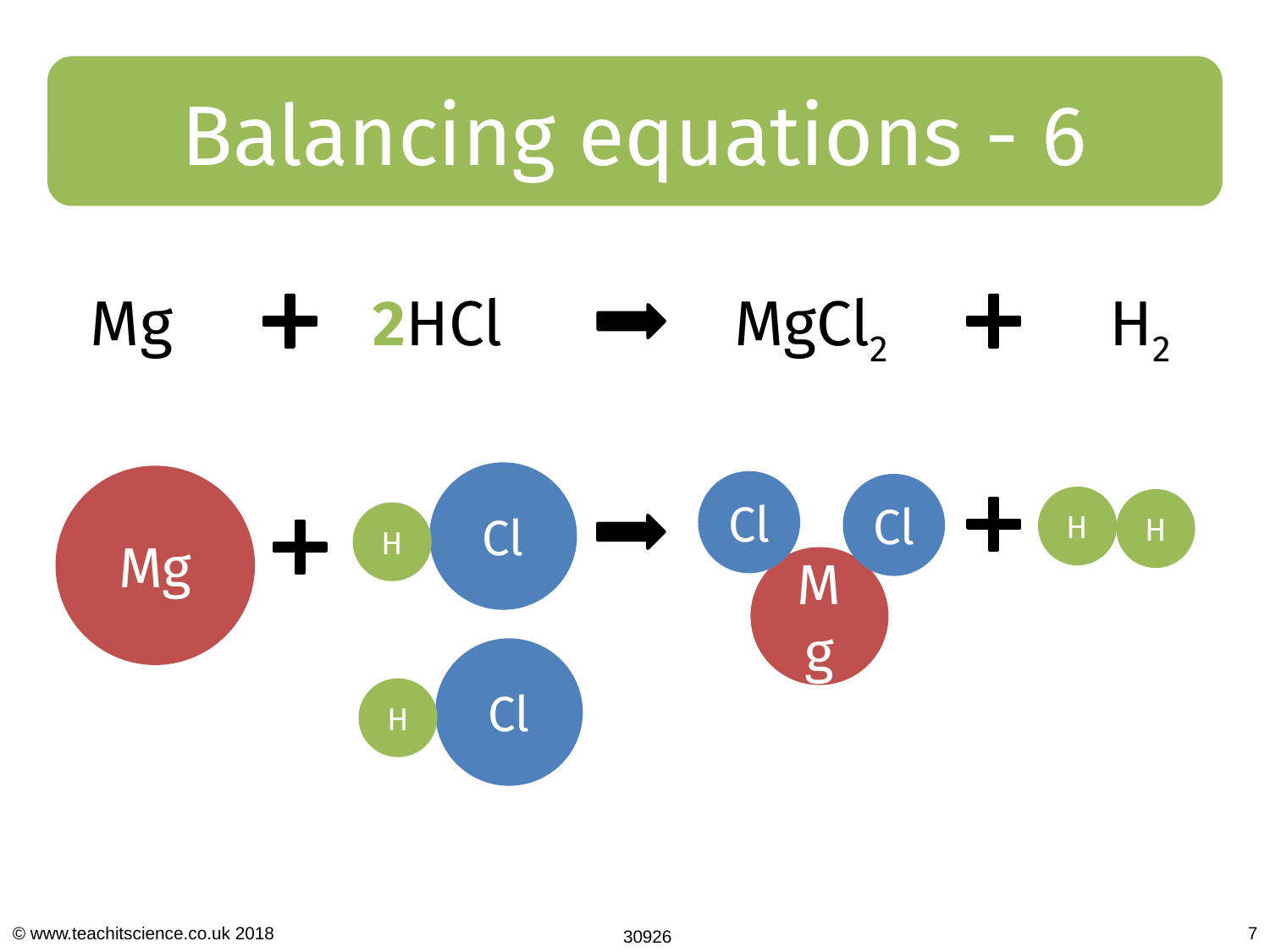

Balancing equations - 6
H2
HCl
Mg
2
MgCl2

Cl
H
Mg
Cl
Cl
Mg
H
H

Cl
H